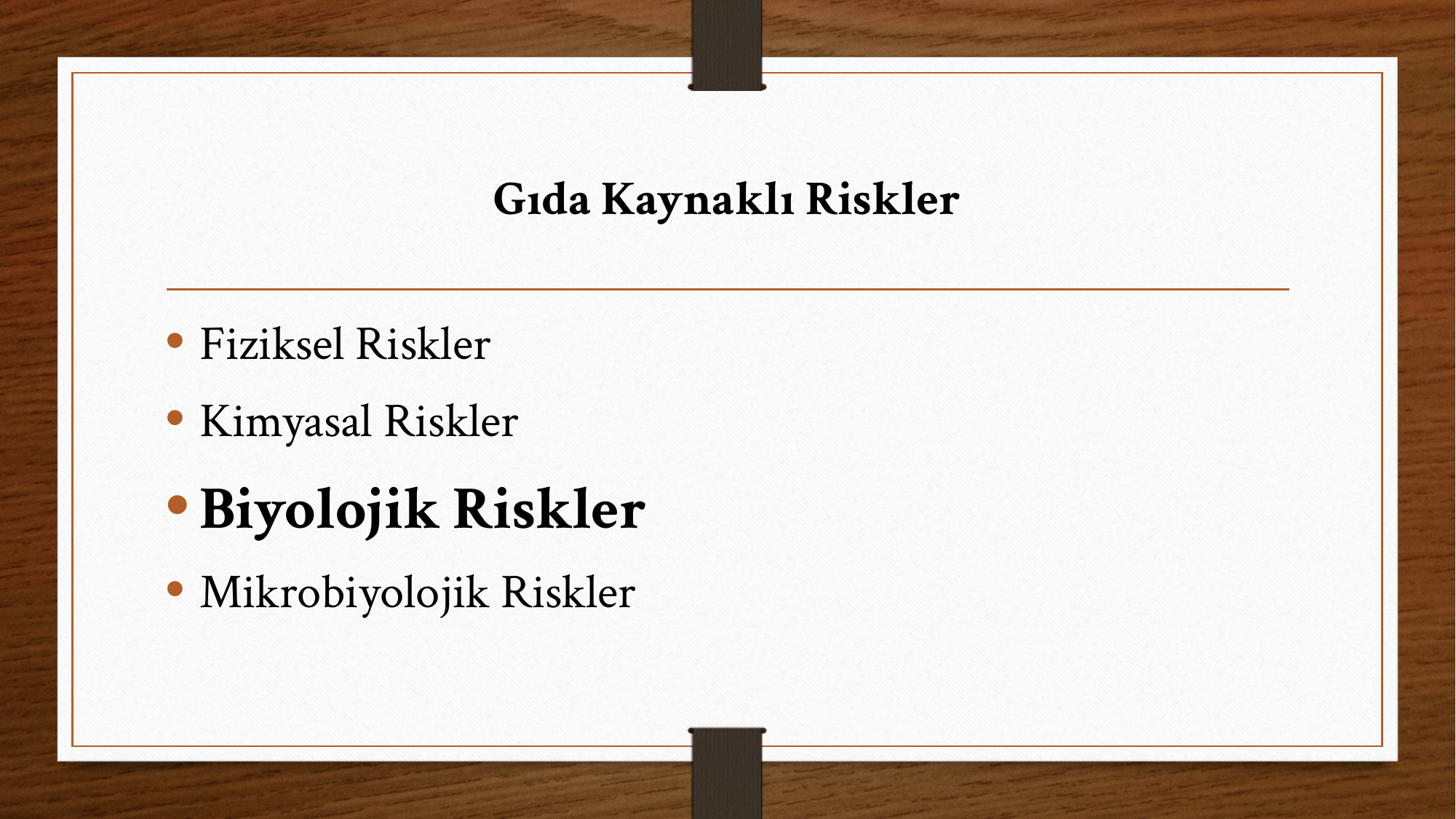

# Gıda Kaynaklı Riskler
Fiziksel Riskler
Kimyasal Riskler
Biyolojik Riskler
Mikrobiyolojik Riskler